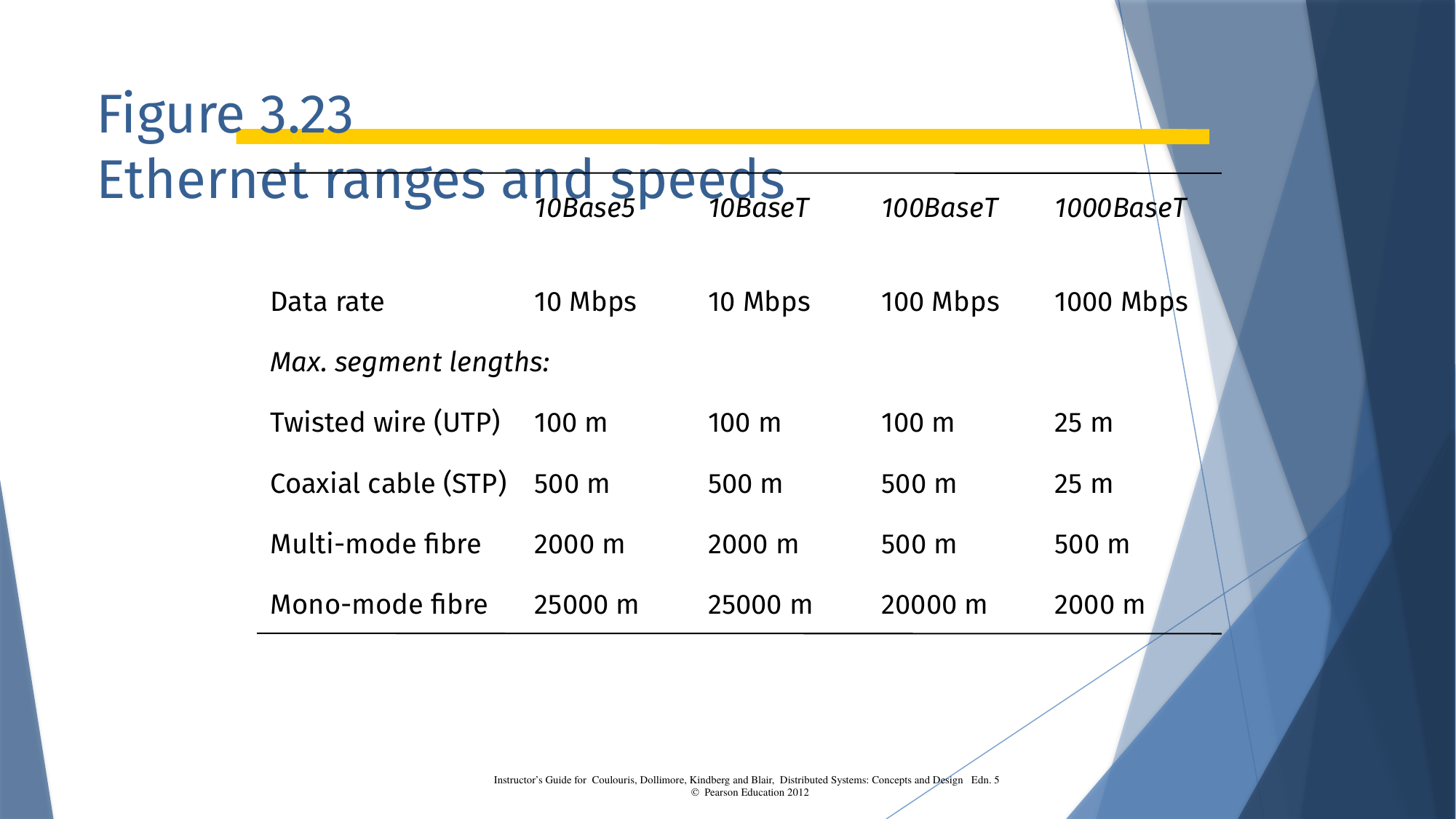

# Figure 3.23 Ethernet ranges and speeds

10Base5
10BaseT
100BaseT
1000BaseT

Data rate
10 Mbps
10 Mbps
100 Mbps
1000 Mbps
Max. segment lengths:

Twisted wire (UTP)
100 m
100 m
100 m
25 m
Coaxial cable (STP)
500 m
500 m
500 m
25 m
Multi-mode fibre
2000 m
2000 m

500 m
500 m
Mono-mode fibre
25000 m
25000 m

20000 m
2000 m
Instructor’s Guide for  Coulouris, Dollimore, Kindberg and Blair,  Distributed Systems: Concepts and Design   Edn. 5
©  Pearson Education 2012